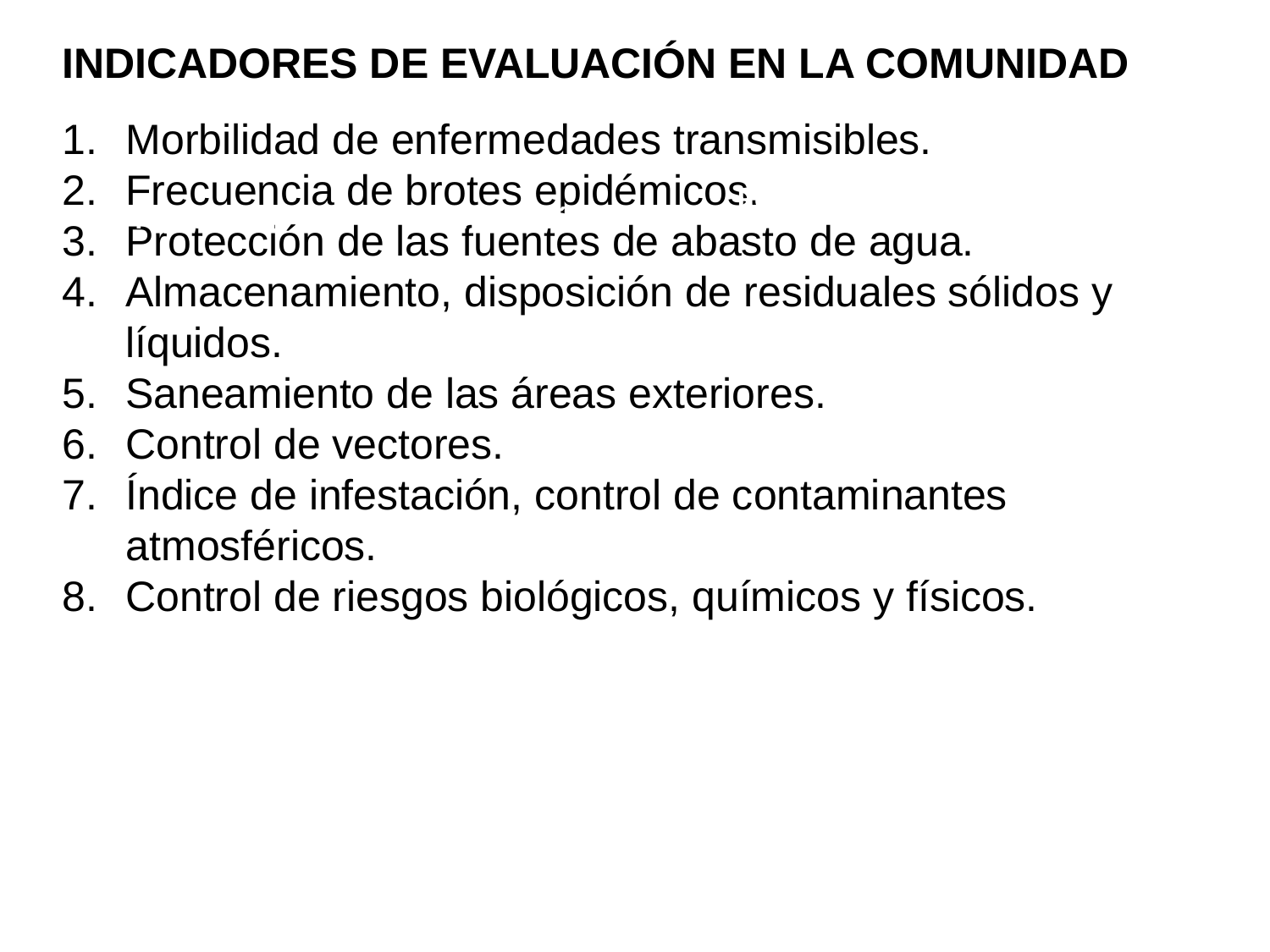

INDICADORES DE EVALUACIÓN EN LA COMUNIDAD

Morbilidad de enfermedades transmisibles.
Frecuencia de brotes epidémicos.
Protección de las fuentes de abasto de agua.
Almacenamiento, disposición de residuales sólidos y líquidos.
Saneamiento de las áreas exteriores.
Control de vectores.
Índice de infestación, control de contaminantes atmosféricos.
Control de riesgos biológicos, químicos y físicos.
Realización
Informe
Planificación
Preparación